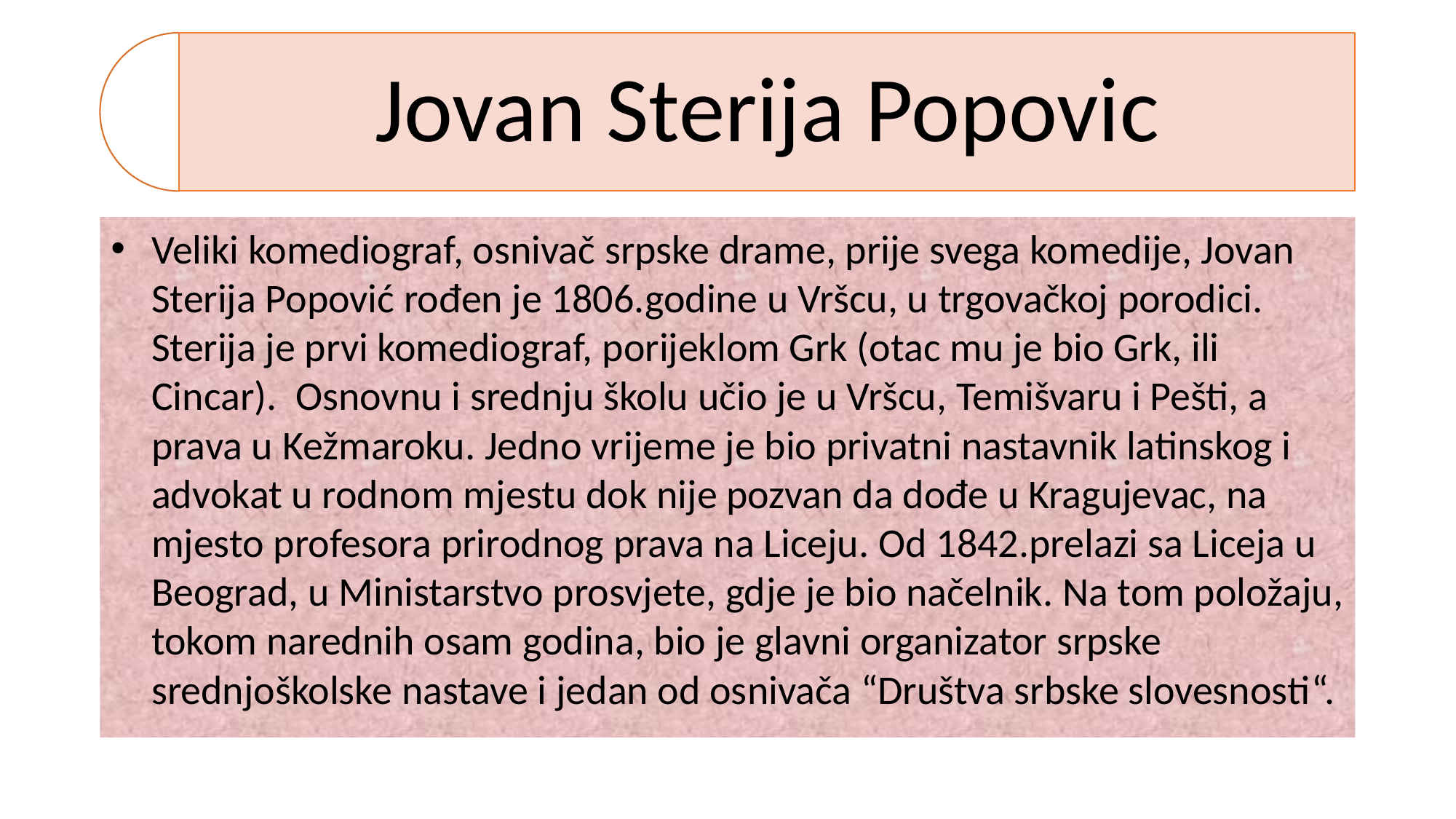

Jovan Sterija Popovic
Veliki komediograf, osnivač srpske drame, prije svega komedije, Jovan Sterija Popović rođen je 1806.godine u Vršcu, u trgovačkoj porodici. Sterija je prvi komediograf, porijeklom Grk (otac mu je bio Grk, ili Cincar).  Osnovnu i srednju školu učio je u Vršcu, Temišvaru i Pešti, a prava u Kežmaroku. Jedno vrijeme je bio privatni nastavnik latinskog i advokat u rodnom mjestu dok nije pozvan da dođe u Kragujevac, na mjesto profesora prirodnog prava na Liceju. Od 1842.prelazi sa Liceja u Beograd, u Ministarstvo prosvjete, gdje je bio načelnik. Na tom položaju, tokom narednih osam godina, bio je glavni organizator srpske srednjoškolske nastave i jedan od osnivača “Društva srbske slovesnosti“.